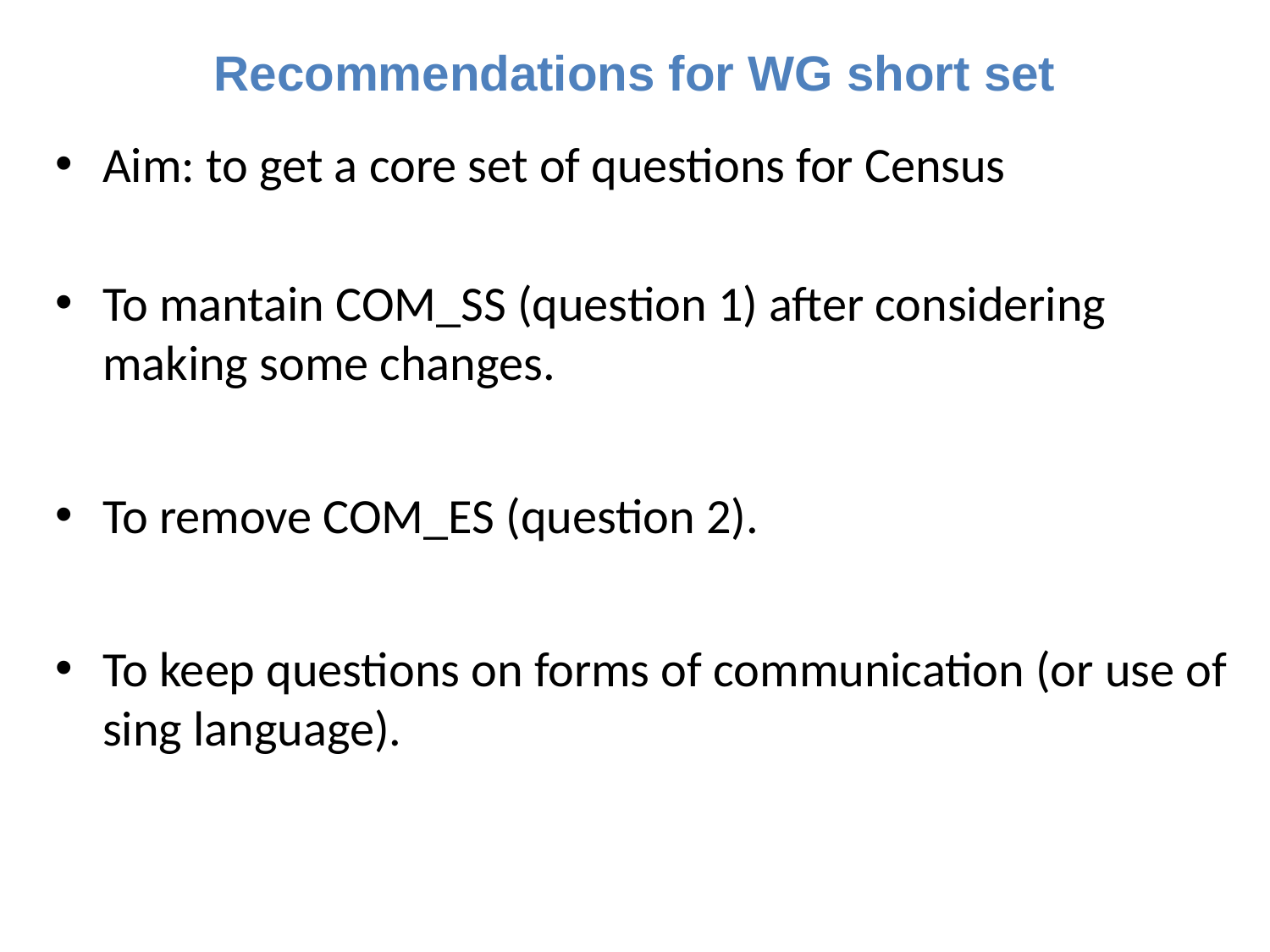

# Recommendations for WG short set

Aim: to get a core set of questions for Census

To mantain COM_SS (question 1) after considering making some changes.

To remove COM_ES (question 2).

To keep questions on forms of communication (or use of sing language).